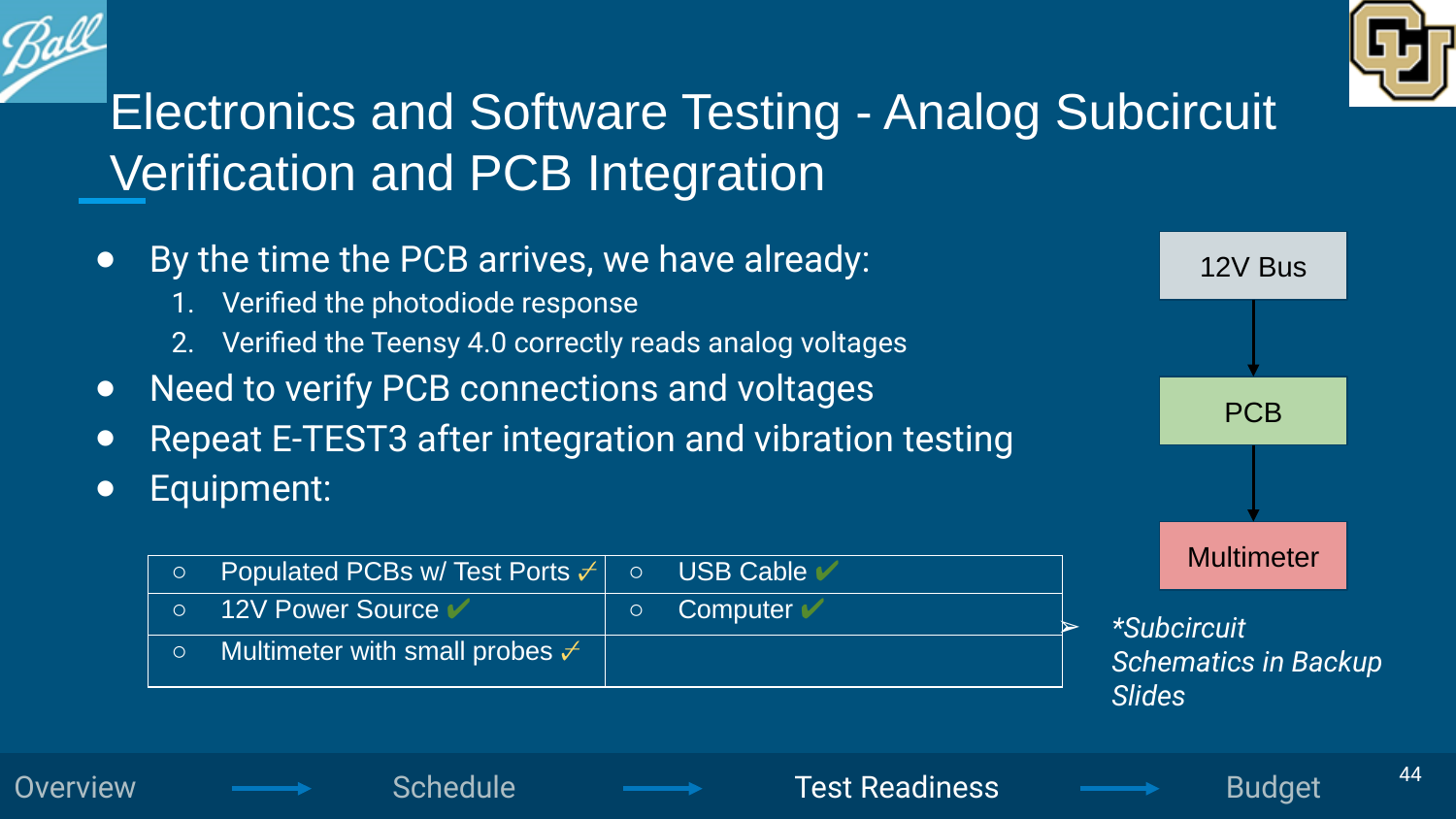

# Electronics and Software Testing - Analog Subcircuit Verification and PCB Integration
By the time the PCB arrives, we have already:
Verified the photodiode response
Verified the Teensy 4.0 correctly reads analog voltages
Need to verify PCB connections and voltages
Repeat E-TEST3 after integration and vibration testing
Equipment:
12V Bus
PCB
Multimeter
| Populated PCBs w/ Test Ports ⍻ | USB Cable ✔ |
| --- | --- |
| 12V Power Source ✔ | Computer ✔ |
| Multimeter with small probes ⍻ |  |
*Subcircuit Schematics in Backup Slides
44
Overview                                  Schedule                                     Test Readiness                              Budget